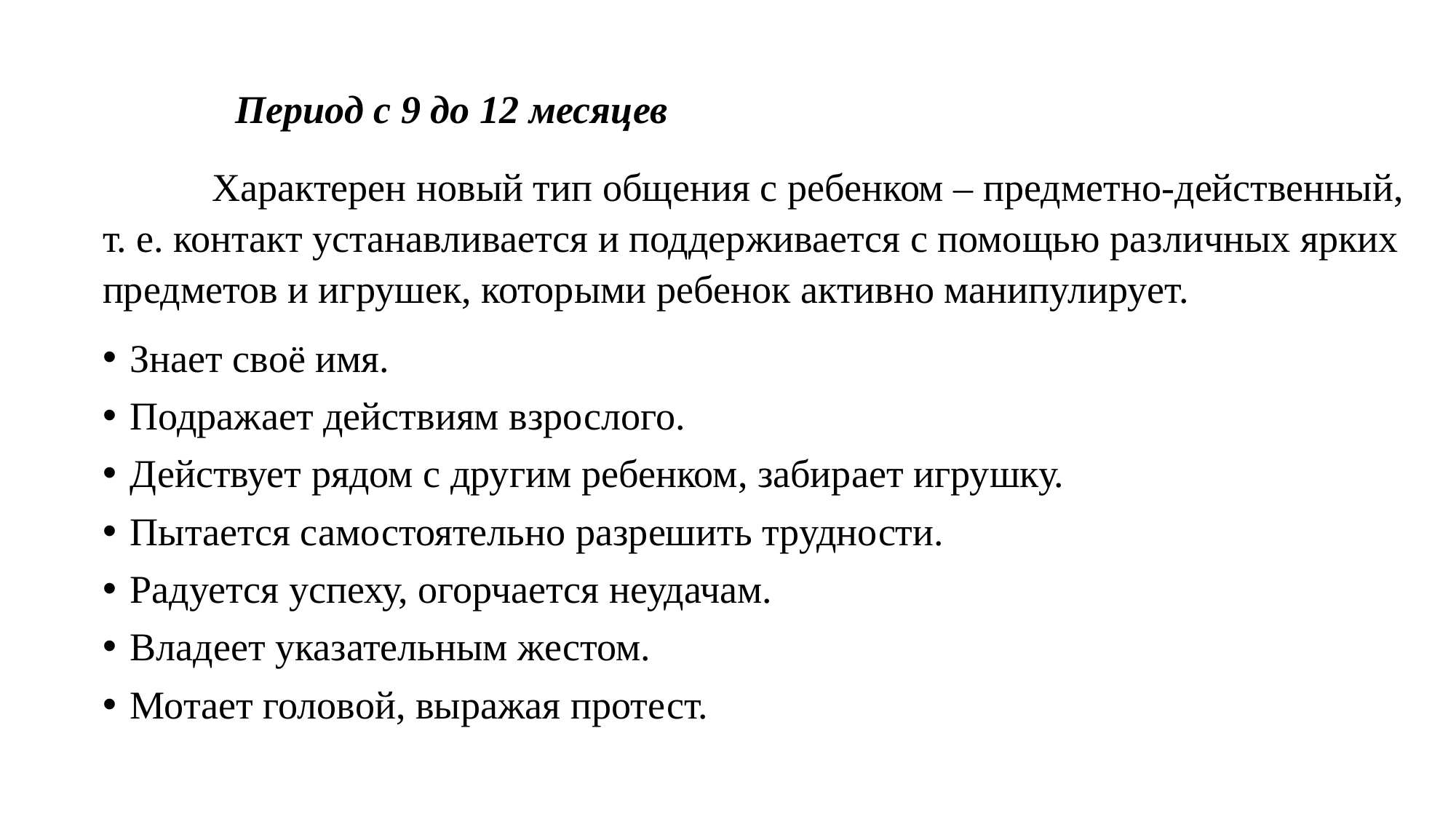

#
              Период с 9 до 12 месяцев
	Характерен новый тип общения с ребенком – предметно-действенный, т. е. контакт устанавливается и поддерживается с помощью различных ярких предметов и игрушек, которыми ребенок активно манипулирует.
Знает своё имя.
Подражает действиям взрослого.
Действует рядом с другим ребенком, забирает игрушку.
Пытается самостоятельно разрешить трудности.
Радуется успеху, огорчается неудачам.
Владеет указательным жестом.
Мотает головой, выражая протест.